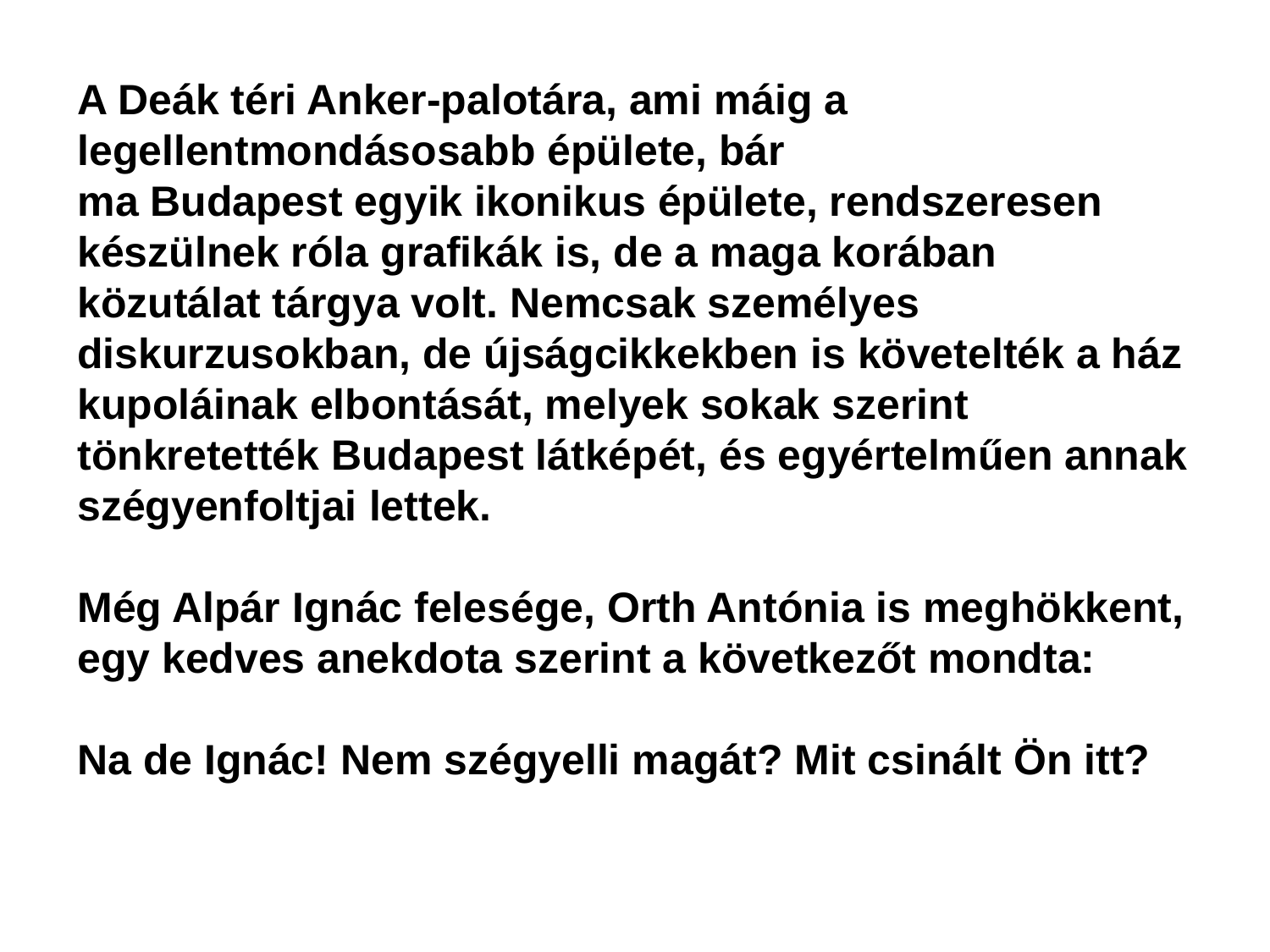

A Deák téri Anker-palotára, ami máig a legellentmondásosabb épülete, bár
ma Budapest egyik ikonikus épülete, rendszeresen készülnek róla grafikák is, de a maga korában közutálat tárgya volt. Nemcsak személyes diskurzusokban, de újságcikkekben is követelték a ház kupoláinak elbontását, melyek sokak szerint tönkretették Budapest látképét, és egyértelműen annak szégyenfoltjai lettek.

Még Alpár Ignác felesége, Orth Antónia is meghökkent, egy kedves anekdota szerint a következőt mondta:

Na de Ignác! Nem szégyelli magát? Mit csinált Ön itt?